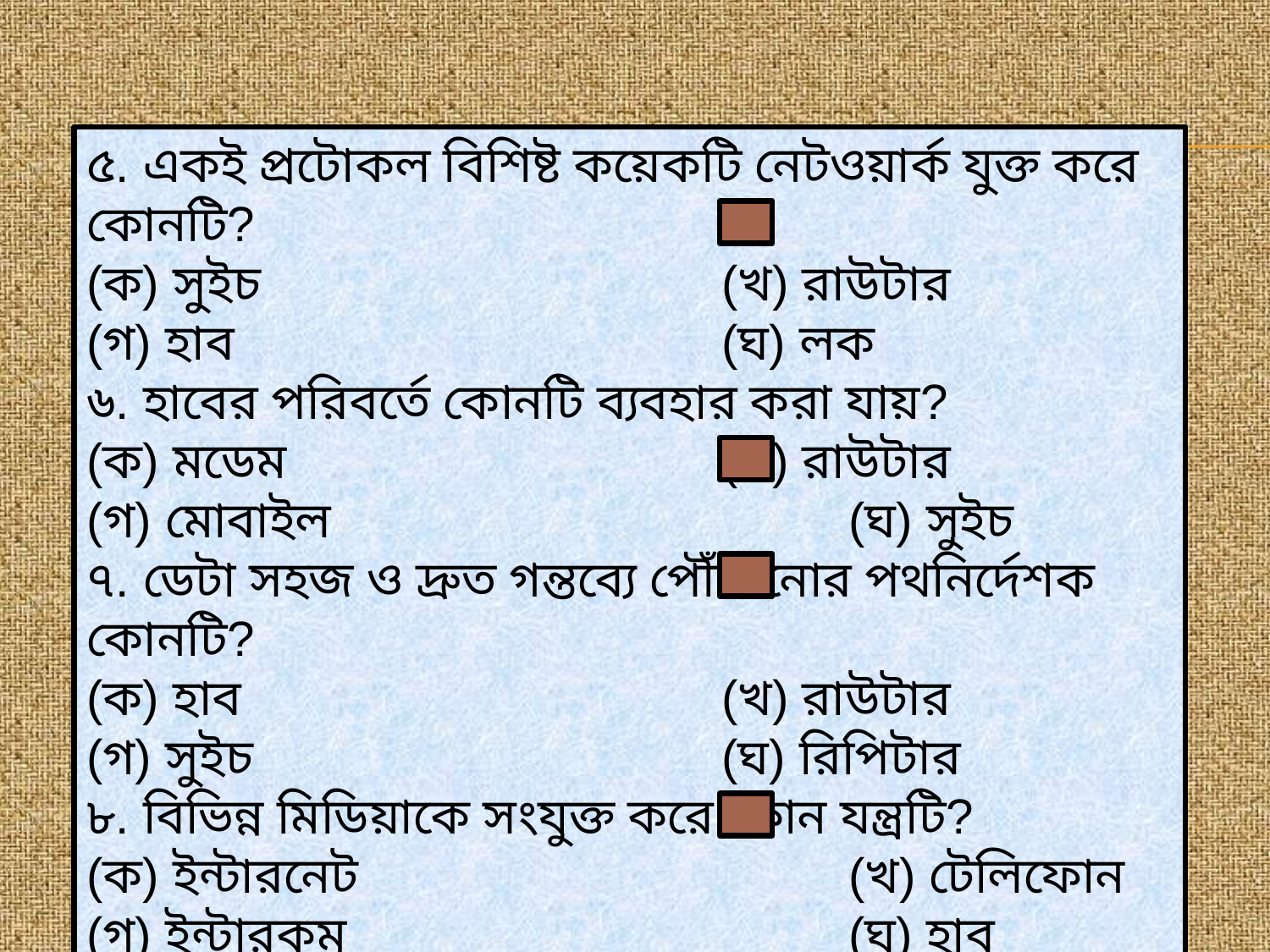

৫. একই প্রটোকল বিশিষ্ট কয়েকটি নেটওয়ার্ক যুক্ত করে কোনটি?
(ক) সুইচ 				(খ) রাউটার
(গ) হাব 				(ঘ) লক
৬. হাবের পরিবর্তে কোনটি ব্যবহার করা যায়?
(ক) মডেম 				(খ) রাউটার
(গ) মোবাইল 				(ঘ) সুইচ
৭. ডেটা সহজ ও দ্রুত গন্তব্যে পৌঁছানোর পথনির্দেশক কোনটি?
(ক) হাব 				(খ) রাউটার
(গ) সুইচ 				(ঘ) রিপিটার
৮. বিভিন্ন মিডিয়াকে সংযুক্ত করে কোন যন্ত্রটি?
(ক) ইন্টারনেট 				(খ) টেলিফোন
(গ) ইন্টারকম 				(ঘ) হাব